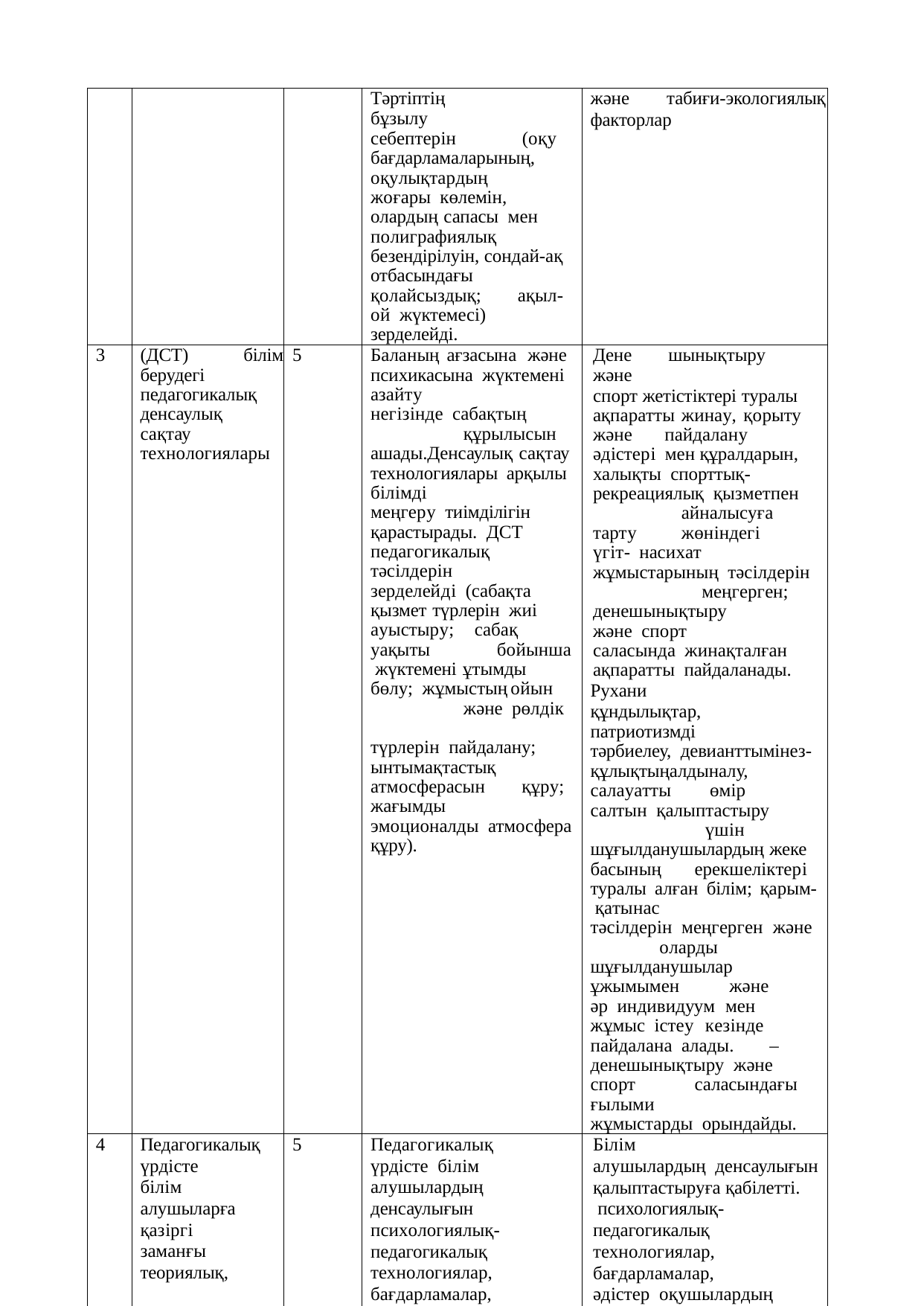

|  |  |  | Тәртіптің бұзылу себептерін (оқу бағдарламаларының, оқулықтардың жоғары көлемін, олардың сапасы мен полиграфиялық безендірілуін, сондай-ақ отбасындағы қолайсыздық; ақыл-ой жүктемесі) зерделейді. | және табиғи-экологиялық факторлар |
| --- | --- | --- | --- | --- |
| 3 | (ДСТ) білім берудегі педагогикалық денсаулық сақтау технологиялары | 5 | Баланың ағзасына және психикасына жүктемені азайту негізінде сабақтың құрылысын ашады.Денсаулық сақтау технологиялары арқылы білімді меңгеру тиімділігін қарастырады. ДСТ педагогикалық тәсілдерін зерделейді (сабақта қызмет түрлерін жиі ауыстыру; сабақ уақыты бойынша жүктемені ұтымды бөлу; жұмыстың ойын және рөлдік түрлерін пайдалану; ынтымақтастық атмосферасын құру; жағымды эмоционалды атмосфера құру). | Дене шынықтыру және спорт жетістіктері туралы ақпаратты жинау, қорыту және пайдалану әдістері мен құралдарын, халықты спорттық-рекреациялық қызметпен айналысуға тарту жөніндегі үгіт- насихат жұмыстарының тәсілдерін меңгерген; денешынықтыру және спорт саласында жинақталған ақпаратты пайдаланады. Рухани құндылықтар, патриотизмді тәрбиелеу, девианттымінез- құлықтыңалдыналу, салауатты өмір салтын қалыптастыру үшін шұғылданушылардың жеке басының ерекшеліктері туралы алған білім; қарым- қатынас тәсілдерін меңгерген және оларды шұғылданушылар ұжымымен және әр индивидуум мен жұмыс істеу кезінде пайдалана алады. – денешынықтыру және спорт саласындағы ғылыми жұмыстарды орындайды. |
| 4 | Педагогикалық үрдісте білім алушыларға қазіргі заманғы теориялық, әдістемелік тәсілдер арқылы денсаулығын қалыптастыру | 5 | Педагогикалық үрдісте білім алушылардың денсаулығын психологиялық- педагогикалық технологиялар, бағдарламалар, әдістер оқушылардың денсаулық мәдениетін, оны сақтауға және нығайтуға ықпал ететін жеке қасиеттерін | Білім алушылардың денсаулығын қалыптастыруға қабілетті. психологиялық- педагогикалық технологиялар, бағдарламалар, әдістер оқушылардың денсаулық мәдениетін, оны сақтауға және нығайтуға ықпал ететін жеке қасиеттерін |